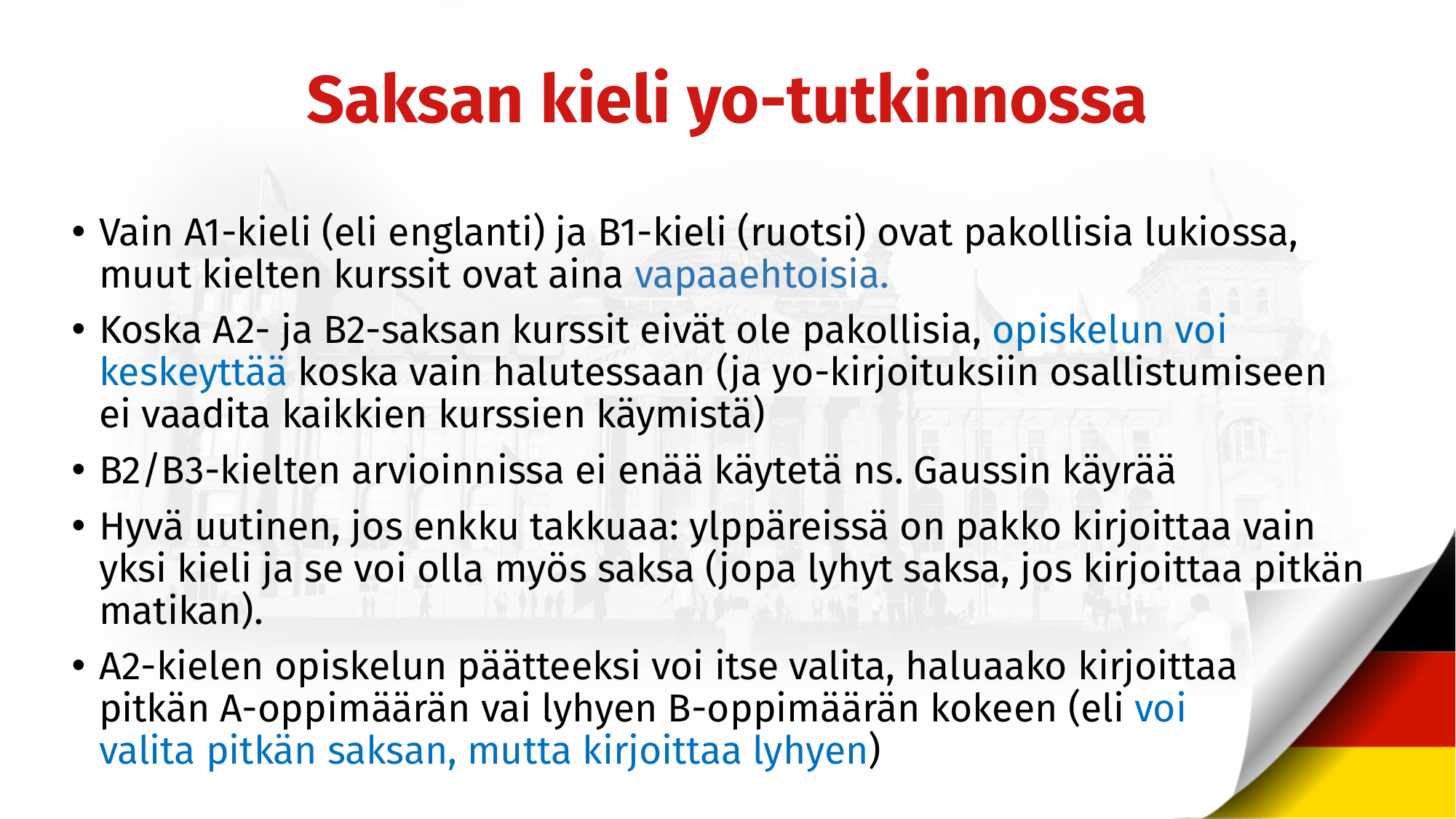

# Saksan kieli yo-tutkinnossa

Vain A1-kieli (eli englanti) ja B1-kieli (ruotsi) ovat pakollisia lukiossa, muut kielten kurssit ovat aina vapaaehtoisia.
Koska A2- ja B2-saksan kurssit eivät ole pakollisia, opiskelun voi keskeyttää koska vain halutessaan (ja yo-kirjoituksiin osallistumiseen
ei vaadita kaikkien kurssien käymistä)
B2/B3-kielten arvioinnissa ei enää käytetä ns. Gaussin käyrää
Hyvä uutinen, jos enkku takkuaa: ylppäreissä on pakko kirjoittaa vain yksi kieli ja se voi olla myös saksa (jopa lyhyt saksa, jos kirjoittaa pitkän matikan).
A2-kielen opiskelun päätteeksi voi itse valita, haluaako kirjoittaa
pitkän A-oppimäärän vai lyhyen B-oppimäärän kokeen (eli voi
valita pitkän saksan, mutta kirjoittaa lyhyen)